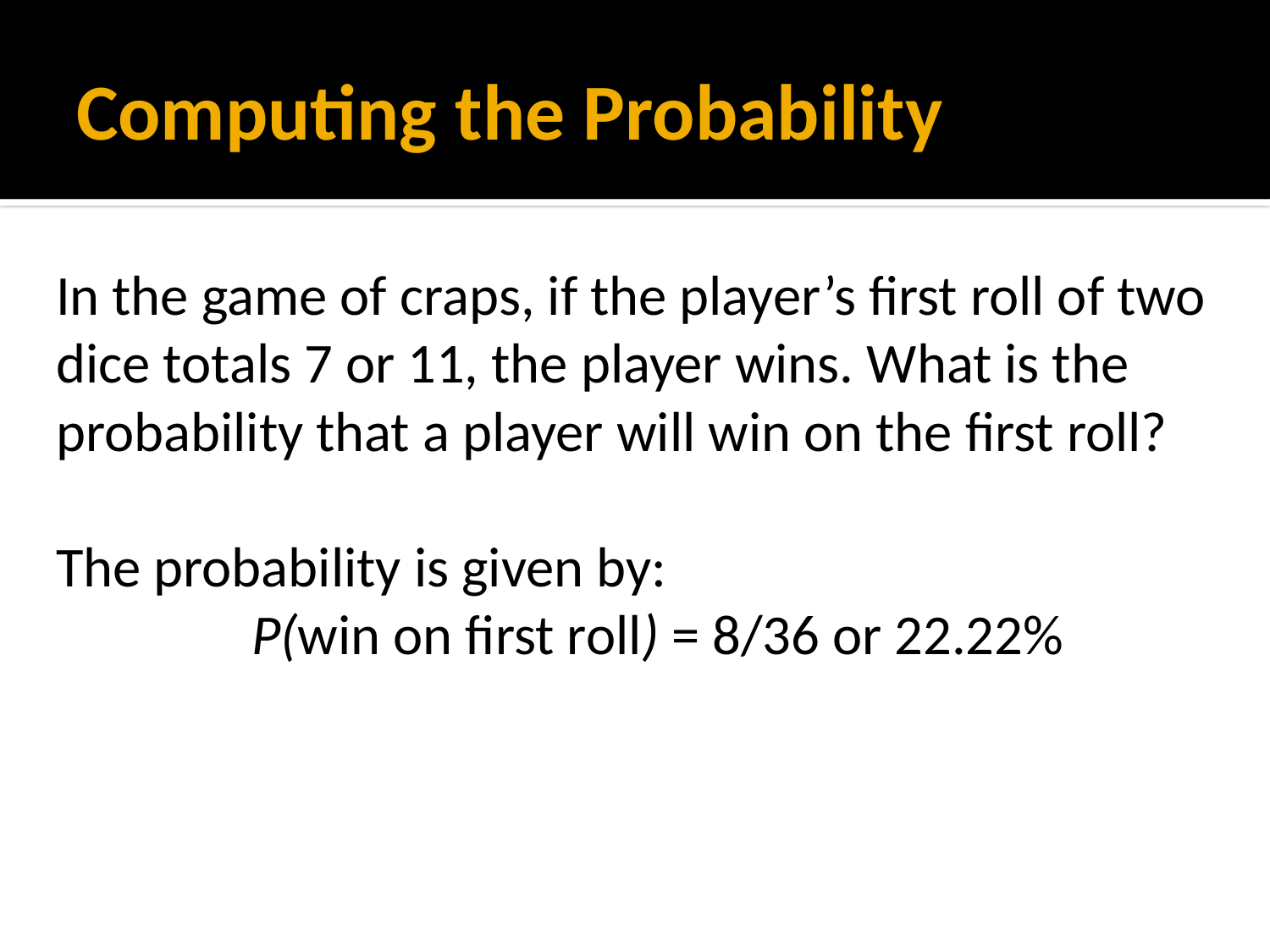

# Computing the Probability
In the game of craps, if the player’s first roll of two dice totals 7 or 11, the player wins. What is the probability that a player will win on the first roll?

The probability is given by:
 P(win on first roll) = 8/36 or 22.22%